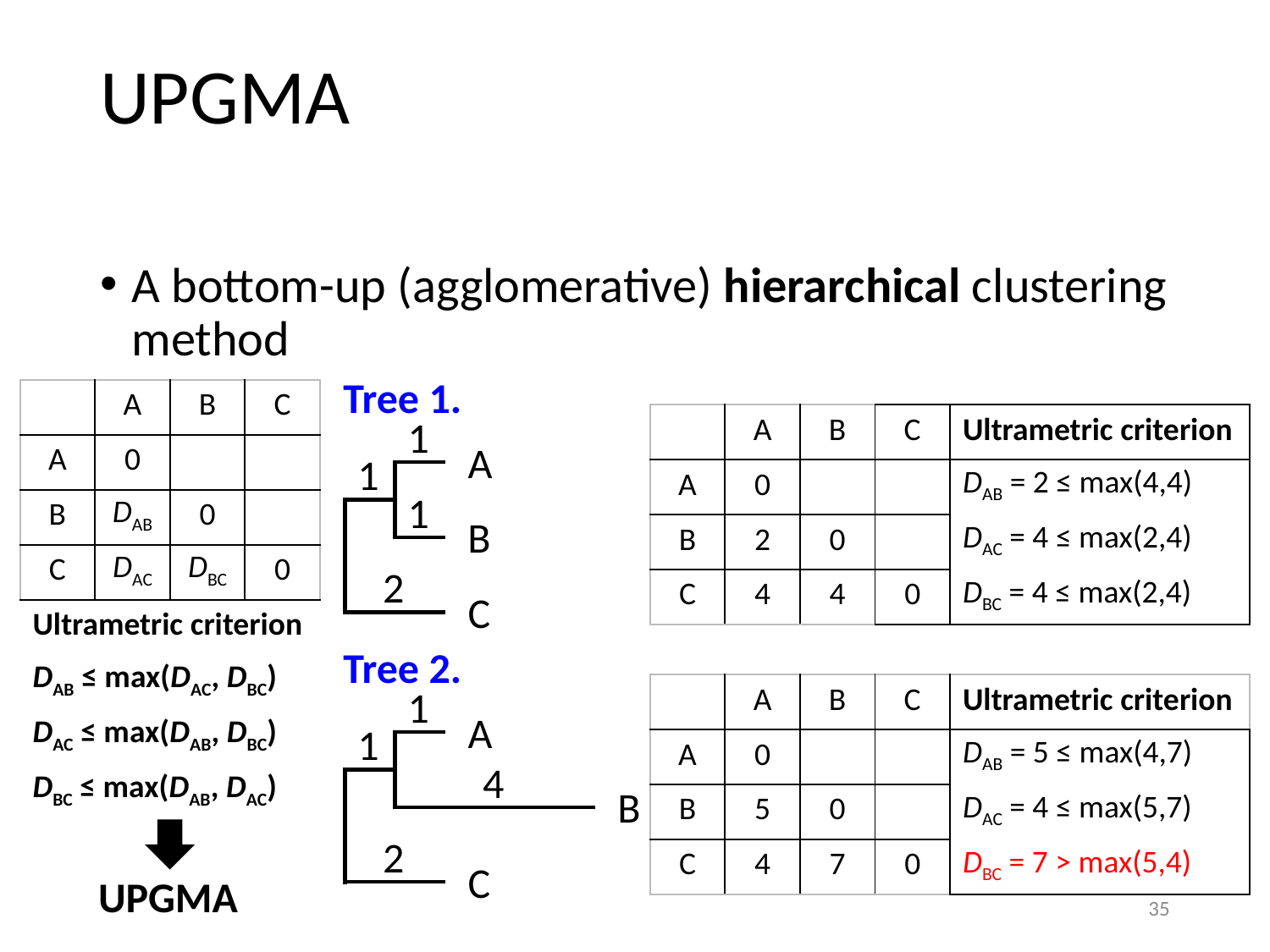

# UPGMA
A bottom-up (agglomerative) hierarchical clustering method
Tree 1.
1
A
1
1
B
2
C
|  | A | B | C |
| --- | --- | --- | --- |
| A | 0 |  |  |
| B | DAB | 0 |  |
| C | DAC | DBC | 0 |
| Ultrametric criterion |  |  |  |
| DAB ≤ max(DAC, DBC) |  |  |  |
| DAC ≤ max(DAB, DBC) |  |  |  |
| DBC ≤ max(DAB, DAC) |  |  |  |
|  | A | B | C | Ultrametric criterion |
| --- | --- | --- | --- | --- |
| A | 0 |  |  | DAB = 2 ≤ max(4,4) |
| B | 2 | 0 |  | DAC = 4 ≤ max(2,4) |
| C | 4 | 4 | 0 | DBC = 4 ≤ max(2,4) |
Tree 2.
1
A
1
4
B
2
C
|  | A | B | C | Ultrametric criterion |
| --- | --- | --- | --- | --- |
| A | 0 |  |  | DAB = 5 ≤ max(4,7) |
| B | 5 | 0 |  | DAC = 4 ≤ max(5,7) |
| C | 4 | 7 | 0 | DBC = 7 > max(5,4) |

UPGMA
35